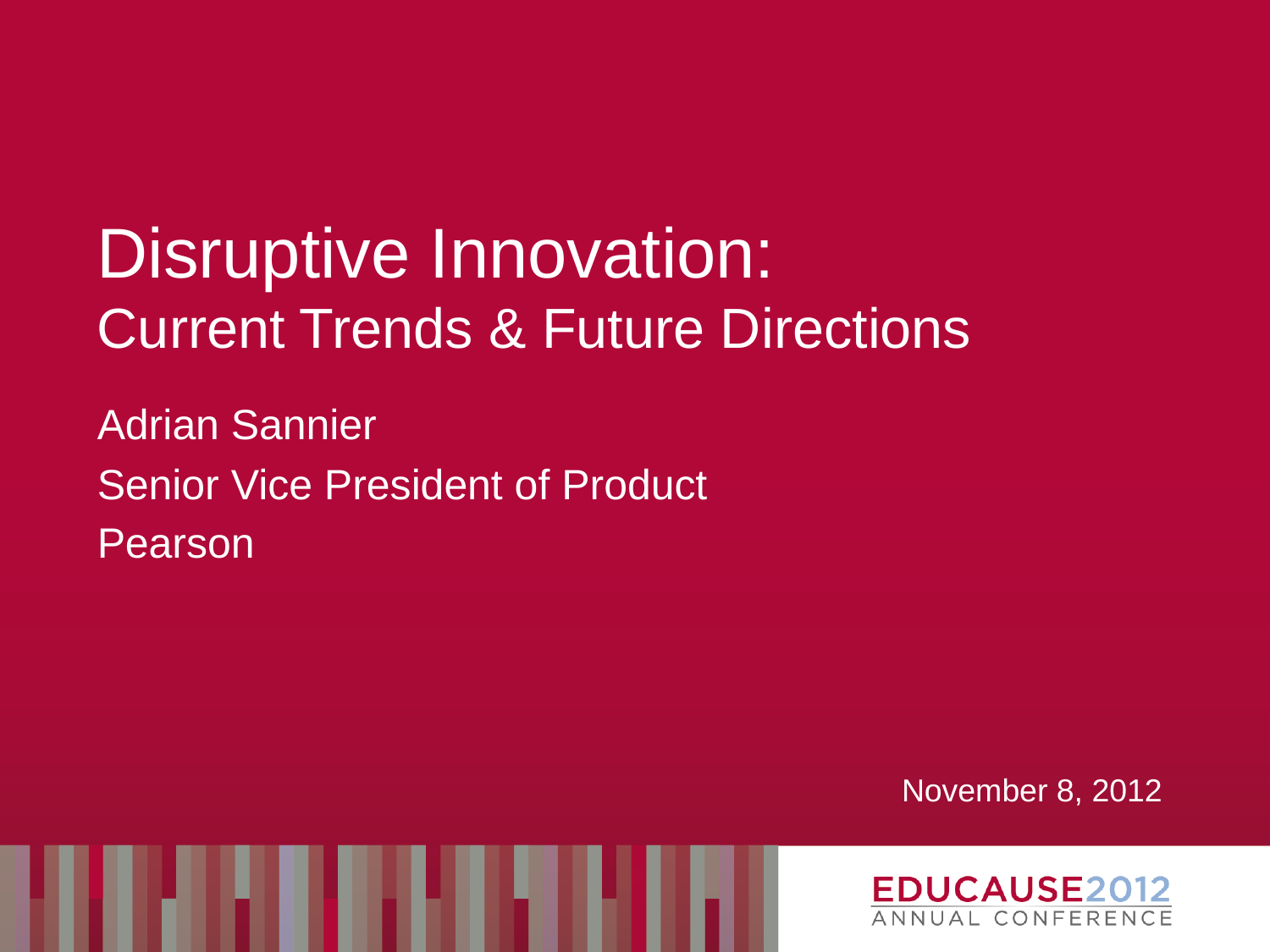

# Disruptive Innovation: Current Trends & Future Directions
Adrian Sannier
Senior Vice President of Product
Pearson
November 8, 2012